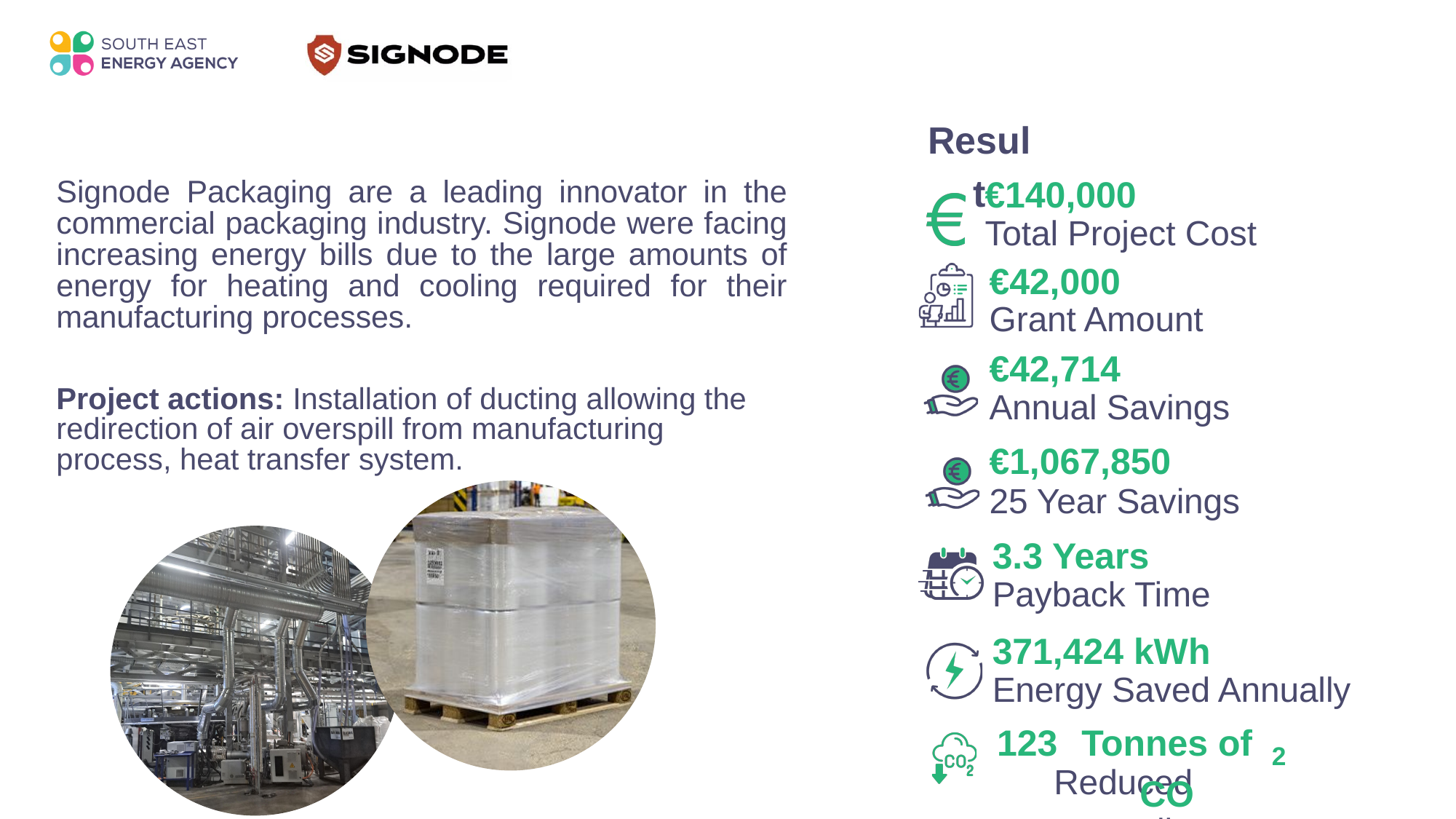

Result

€140,000
Signode Packaging are a leading innovator in the commercial packaging industry. Signode were facing increasing energy bills due to the large amounts of energy for heating and cooling required for their manufacturing processes.

Total Project Cost

€42,000

Grant Amount
€42,714

Project actions: Installation of ducting allowing the redirection of air overspill from manufacturing process, heat transfer system.
Annual Savings
€1,067,850

25 Year Savings

3.3 Years

Payback Time
371,424 kWh

Energy Saved Annually
123
Tonnes of CO

2
Reduced Annually